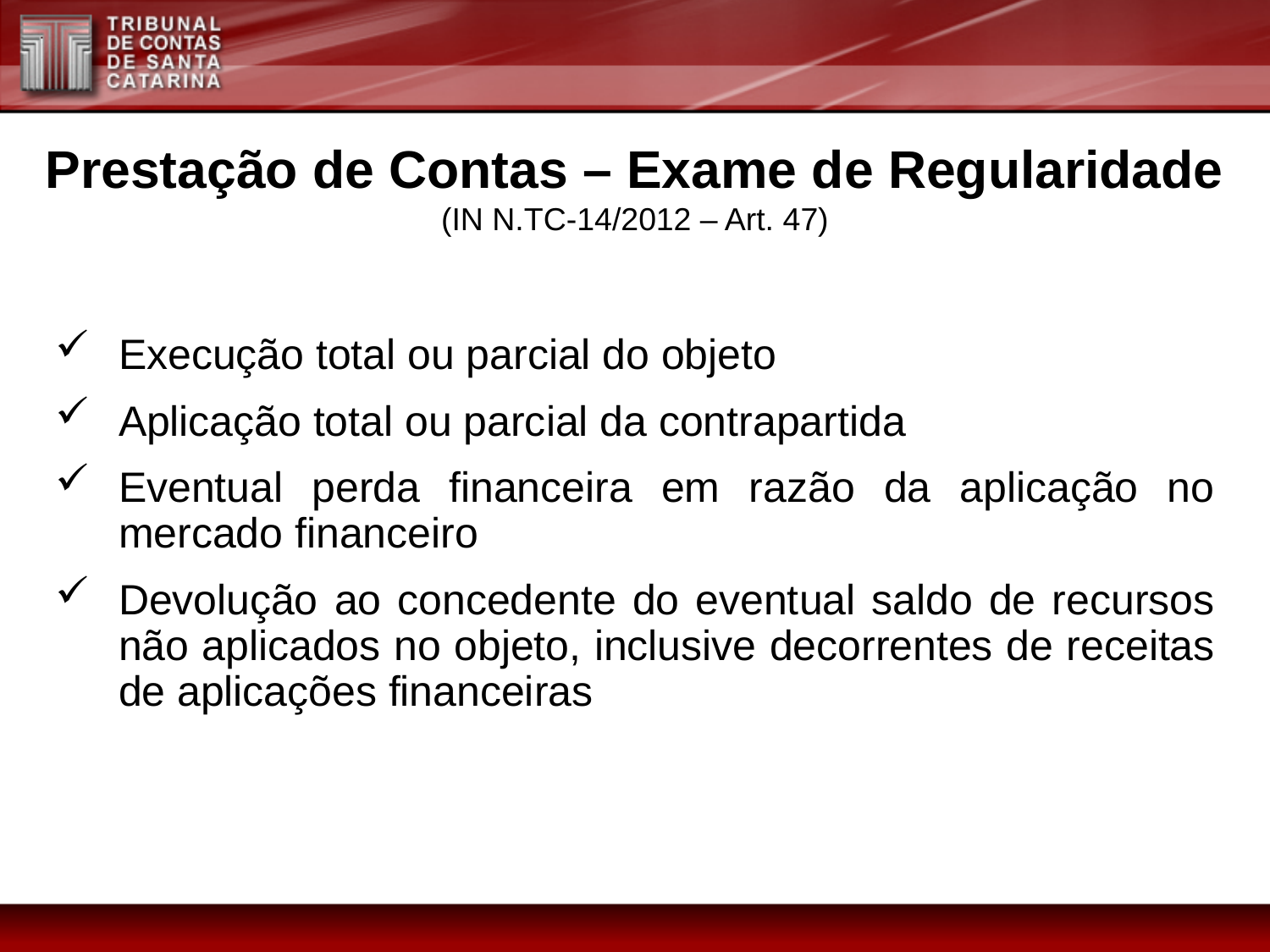

Prestação de Contas – Exame de Regularidade
(IN N.TC-14/2012 – Art. 47)
Execução total ou parcial do objeto
Aplicação total ou parcial da contrapartida
Eventual perda financeira em razão da aplicação no mercado financeiro
Devolução ao concedente do eventual saldo de recursos não aplicados no objeto, inclusive decorrentes de receitas de aplicações financeiras